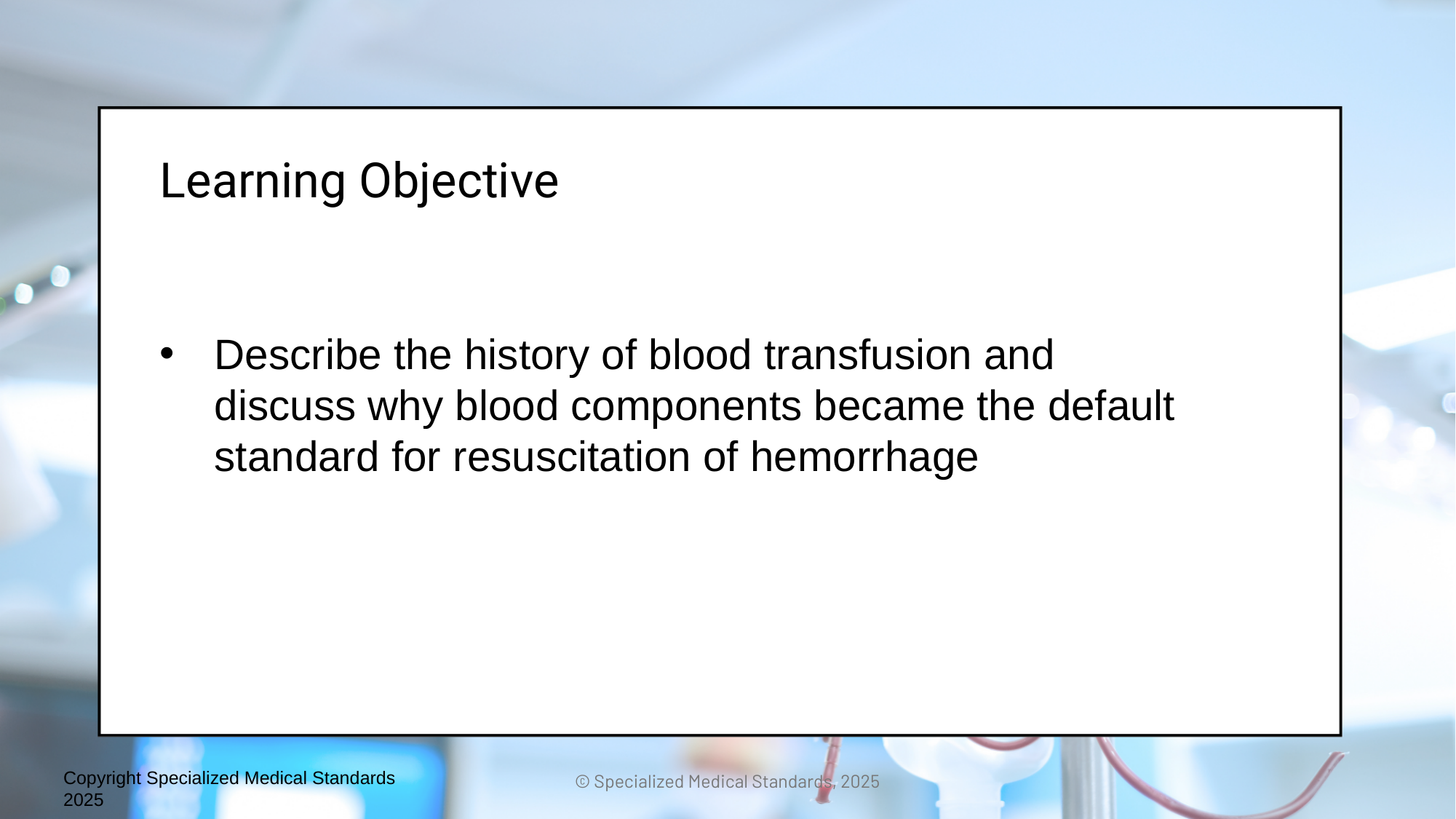

Learning Objective
Describe the history of blood transfusion and discuss why blood components became the default standard for resuscitation of hemorrhage
Copyright Specialized Medical Standards 2025